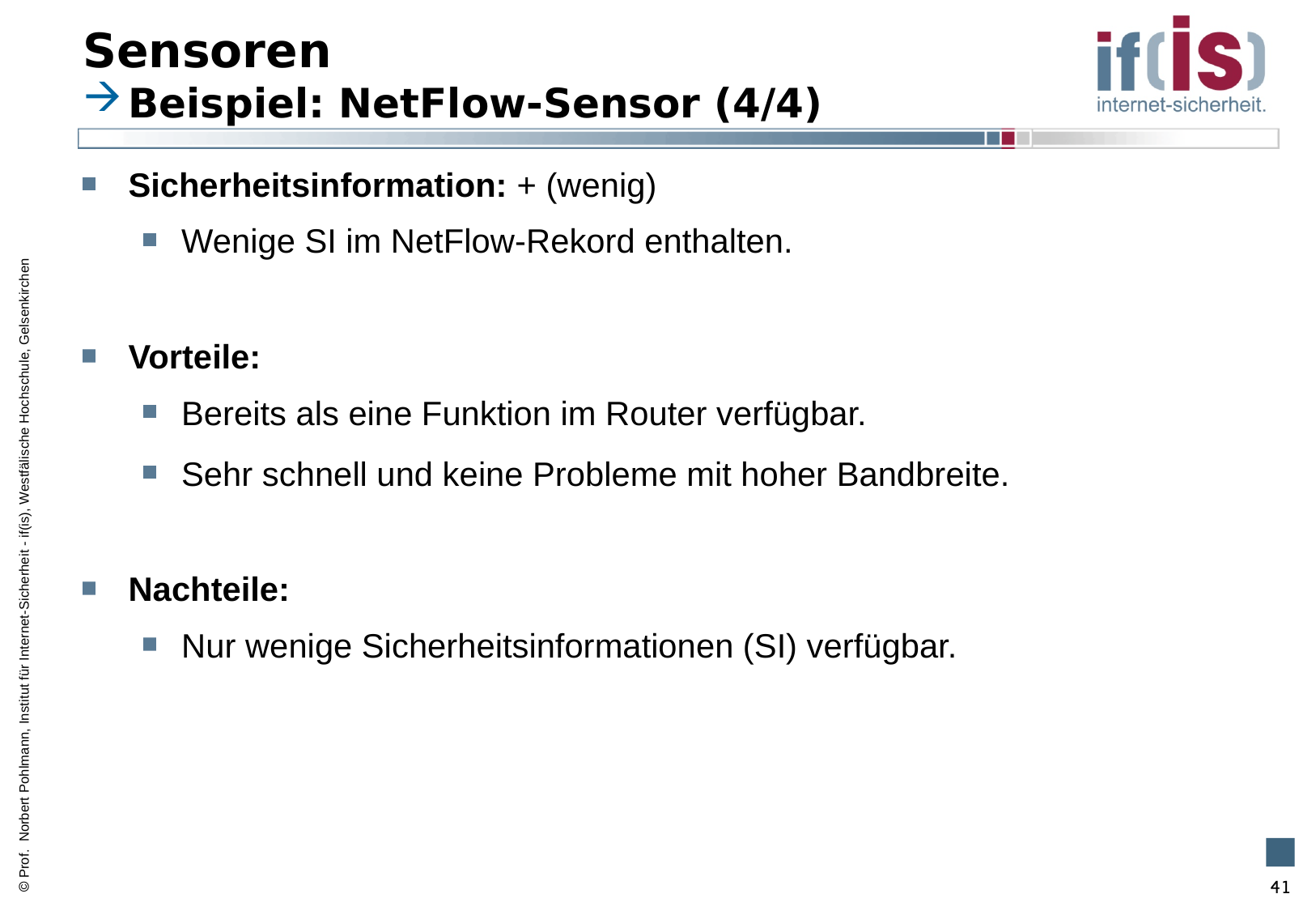

# Sensoren
Beispiel: NetFlow-Sensor (4/4)
Sicherheitsinformation: + (wenig)
Wenige SI im NetFlow-Rekord enthalten.

Vorteile:
Bereits als eine Funktion im Router verfügbar.
Sehr schnell und keine Probleme mit hoher Bandbreite.

Nachteile:
Nur wenige Sicherheitsinformationen (SI) verfügbar.

41